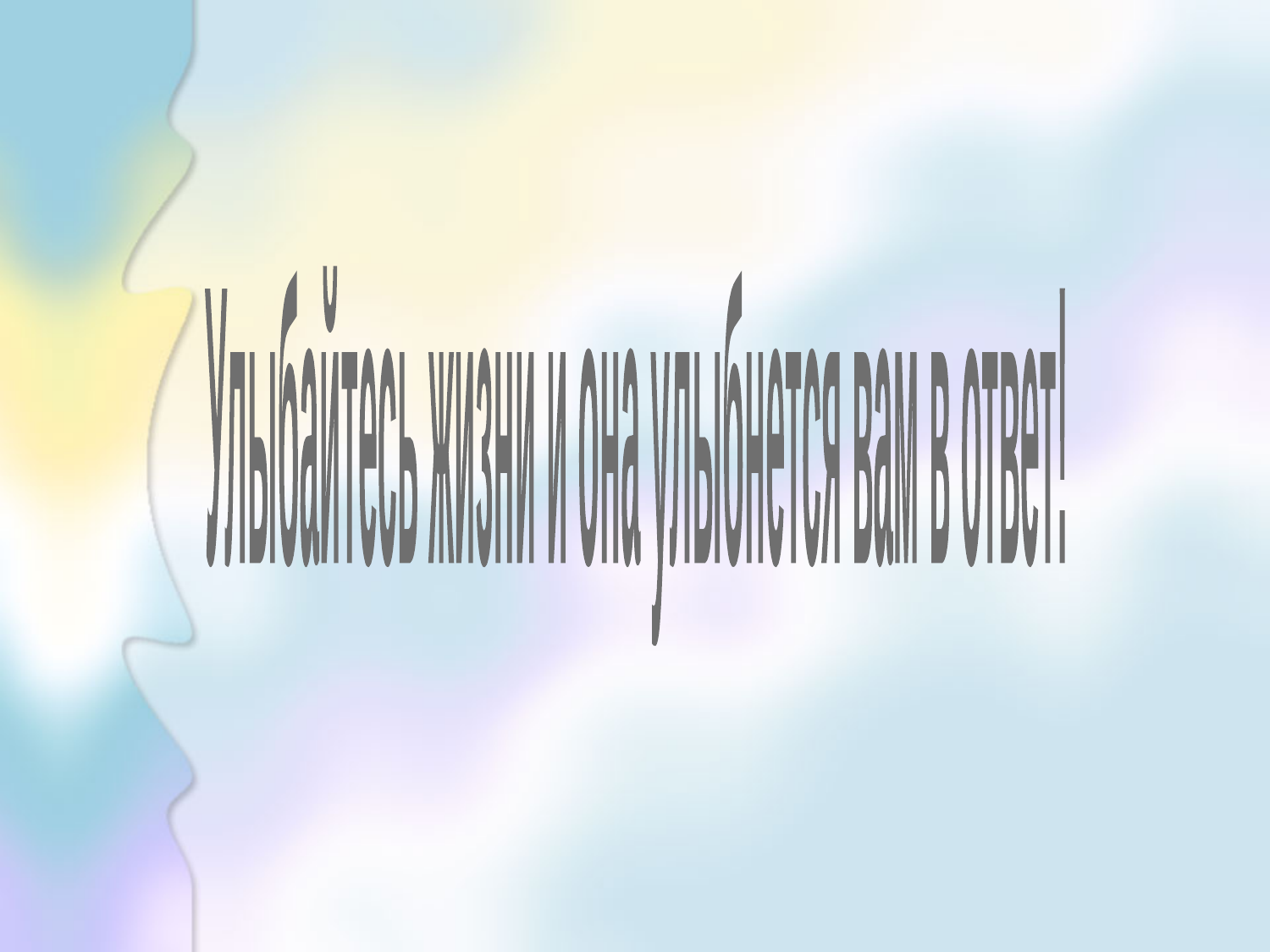

Улыбайтесь жизни и она улыбнется вам в ответ!